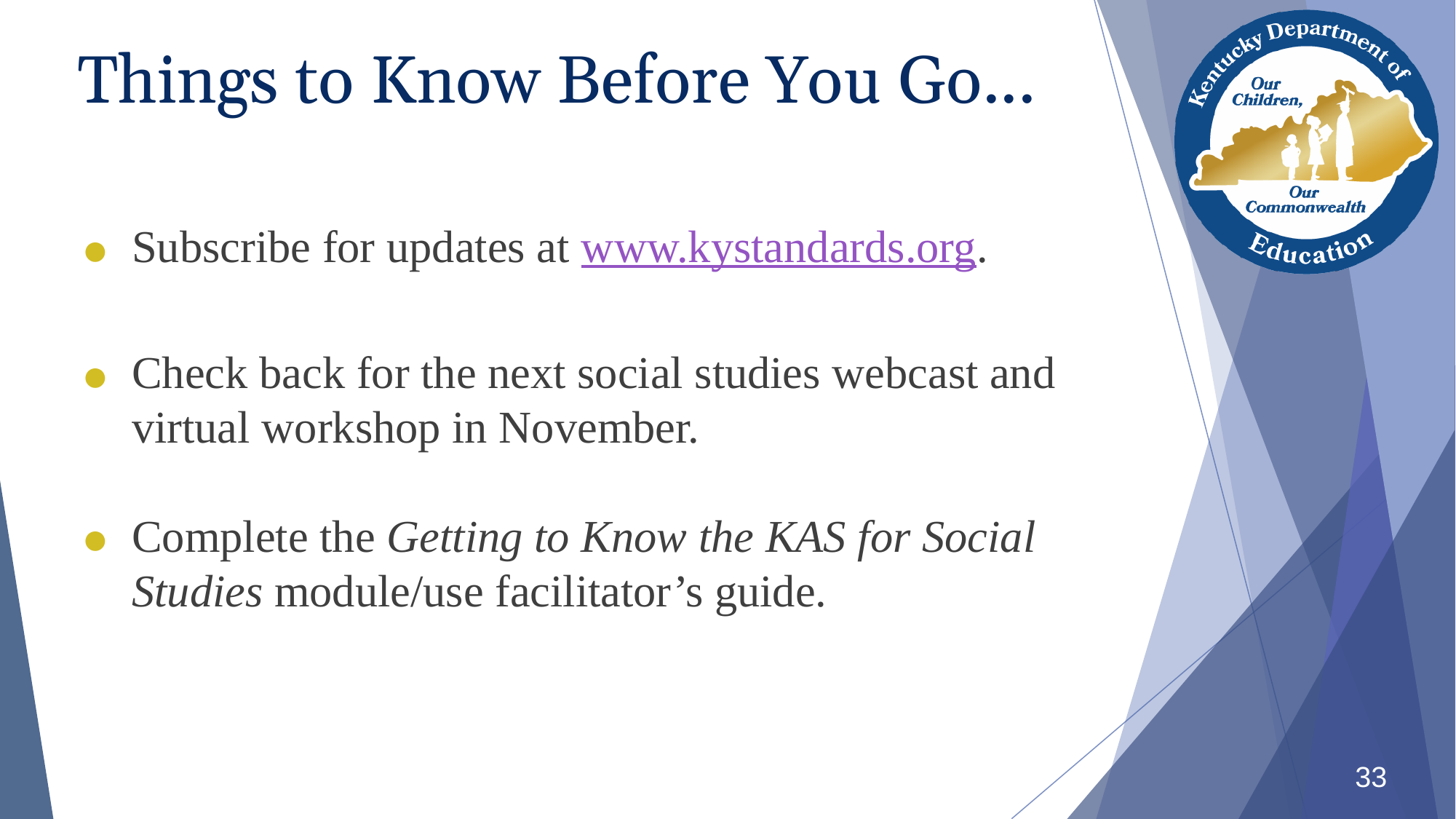

# Things to Know Before You Go...
Subscribe for updates at www.kystandards.org.

Check back for the next social studies webcast and virtual workshop in November.

Complete the Getting to Know the KAS for Social Studies module/use facilitator’s guide.
33